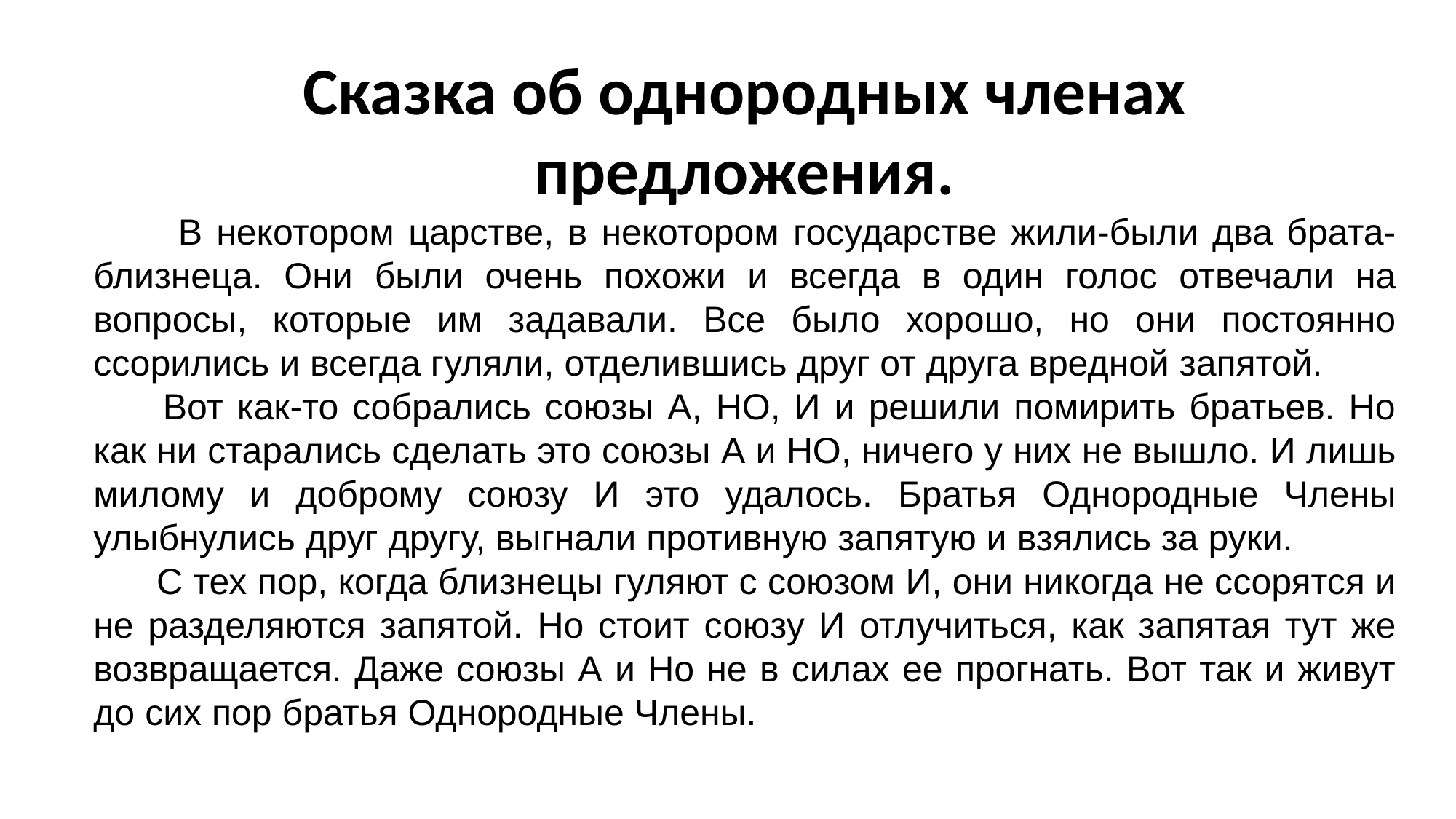

Сказка об однородных членах предложения.
      В некотором царстве, в некотором государстве жили-были два брата-близнеца. Они были очень похожи и всегда в один голос отвечали на вопросы, которые им задавали. Все было хорошо, но они постоянно ссорились и всегда гуляли, отделившись друг от друга вредной запятой.
     Вот как-то собрались союзы А, НО, И и решили помирить братьев. Но как ни старались сделать это союзы А и НО, ничего у них не вышло. И лишь милому и доброму союзу И это удалось. Братья Однородные Члены улыбнулись друг другу, выгнали противную запятую и взялись за руки.
      С тех пор, когда близнецы гуляют с союзом И, они никогда не ссорятся и не разделяются запятой. Но стоит союзу И отлучиться, как запятая тут же возвращается. Даже союзы А и Но не в силах ее прогнать. Вот так и живут до сих пор братья Однородные Члены.